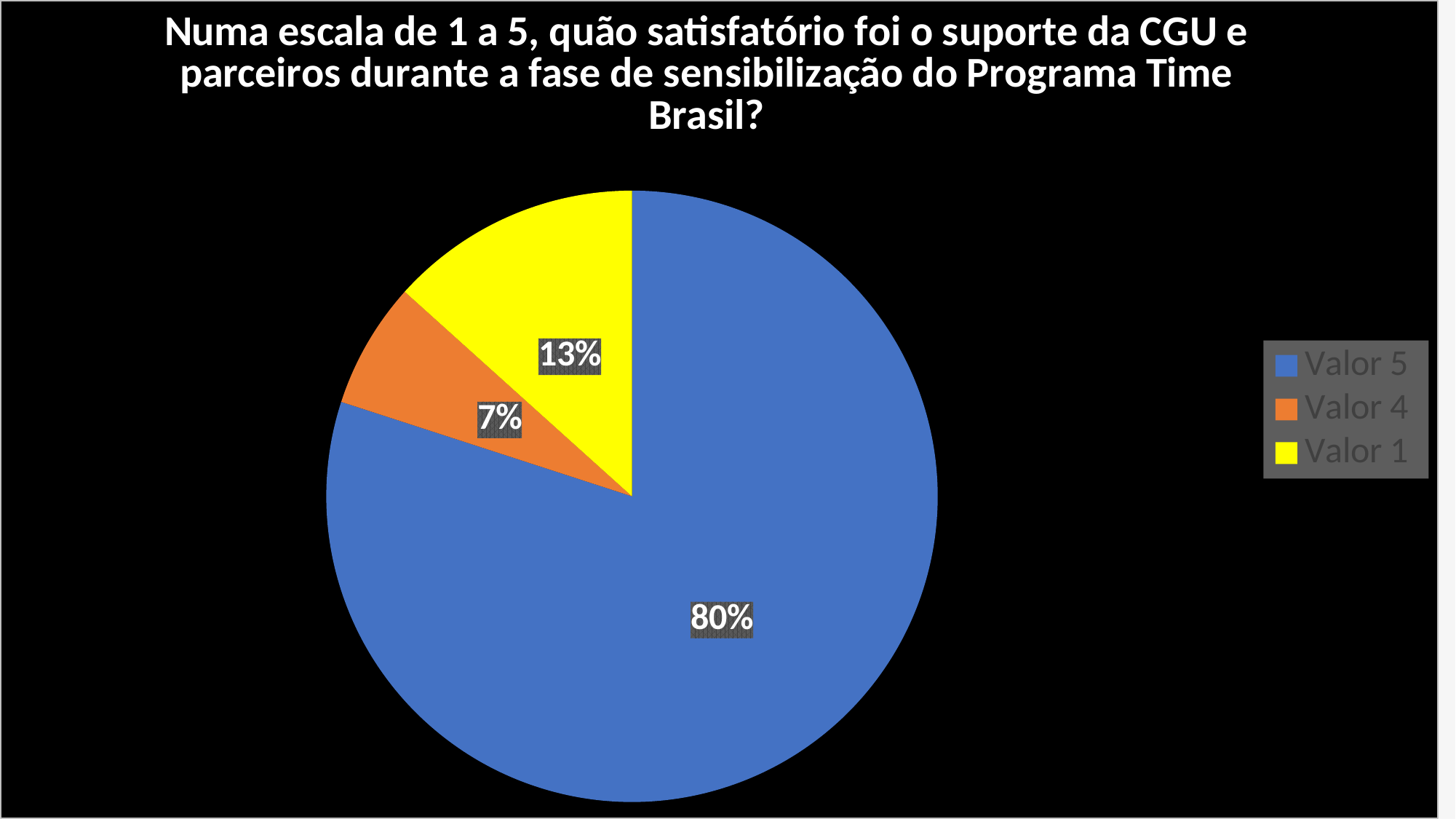

### Chart: Numa escala de 1 a 5, quão satisfatório foi o suporte da CGU e parceiros durante a fase de sensibilização do Programa Time Brasil?

| Category |  |
|---|---|
| Valor 5 | 12.0 |
| Valor 4 | 1.0 |
| Valor 1  | 2.0 |
Resultados Time Goiás